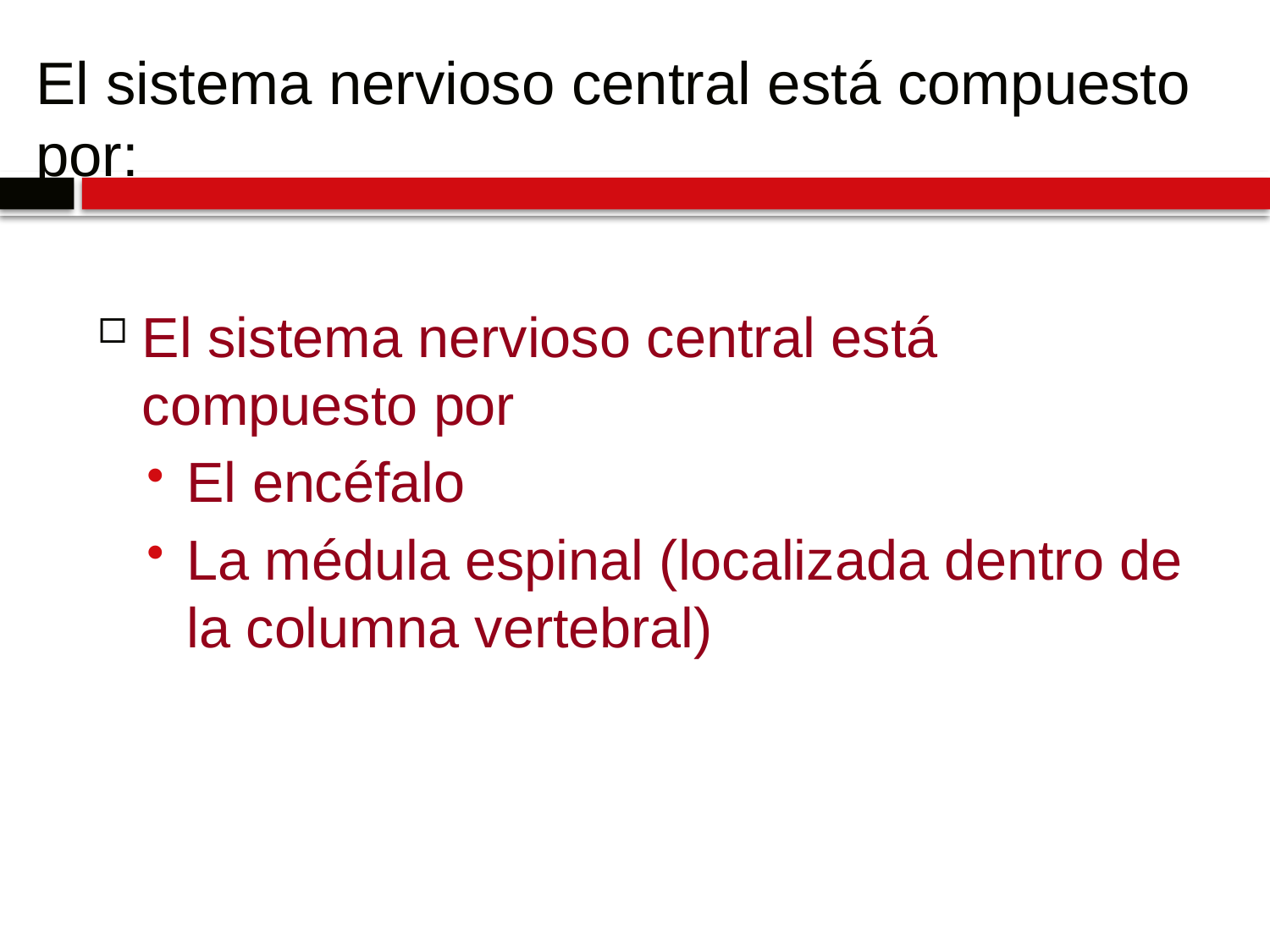

# El sistema nervioso central está compuesto por:
El sistema nervioso central está compuesto por
El encéfalo
La médula espinal (localizada dentro de la columna vertebral)